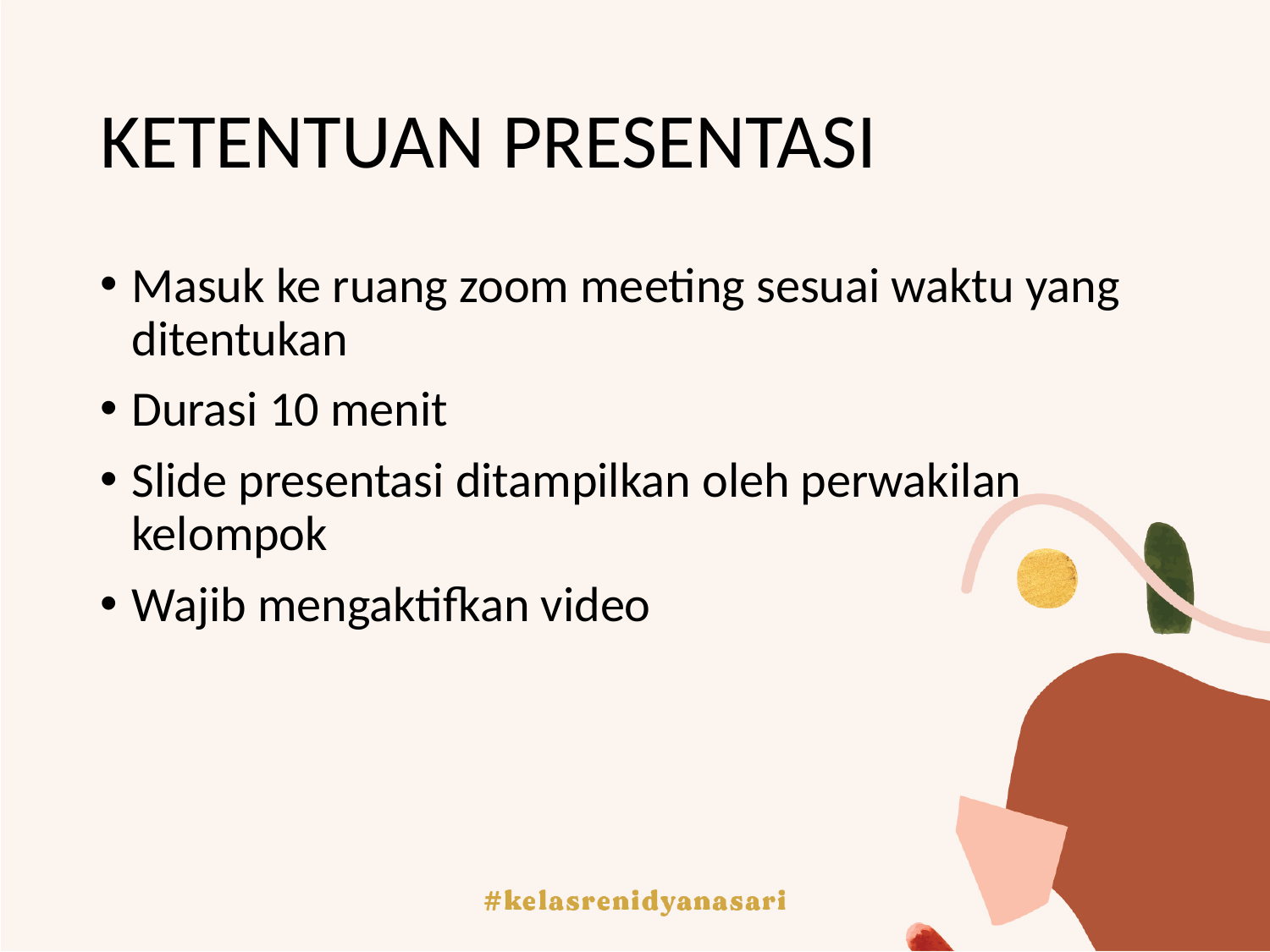

# KETENTUAN PRESENTASI
Masuk ke ruang zoom meeting sesuai waktu yang ditentukan
Durasi 10 menit
Slide presentasi ditampilkan oleh perwakilan kelompok
Wajib mengaktifkan video